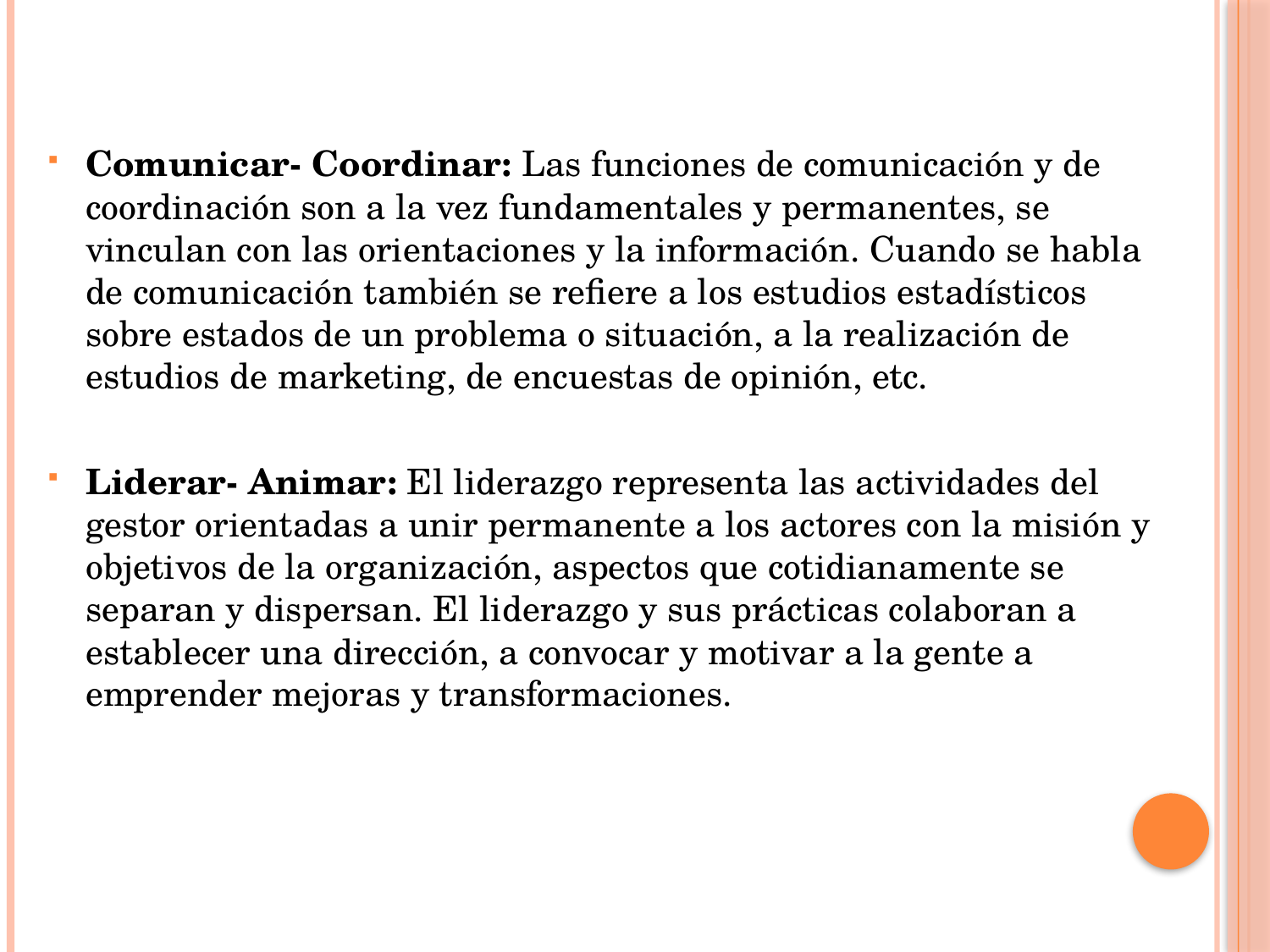

Comunicar- Coordinar: Las funciones de comunicación y de coordinación son a la vez fundamentales y permanentes, se vinculan con las orientaciones y la información. Cuando se habla de comunicación también se refiere a los estudios estadísticos sobre estados de un problema o situación, a la realización de estudios de marketing, de encuestas de opinión, etc.

Liderar- Animar: El liderazgo representa las actividades del gestor orientadas a unir permanente a los actores con la misión y objetivos de la organización, aspectos que cotidianamente se separan y dispersan. El liderazgo y sus prácticas colaboran a establecer una dirección, a convocar y motivar a la gente a emprender mejoras y transformaciones.